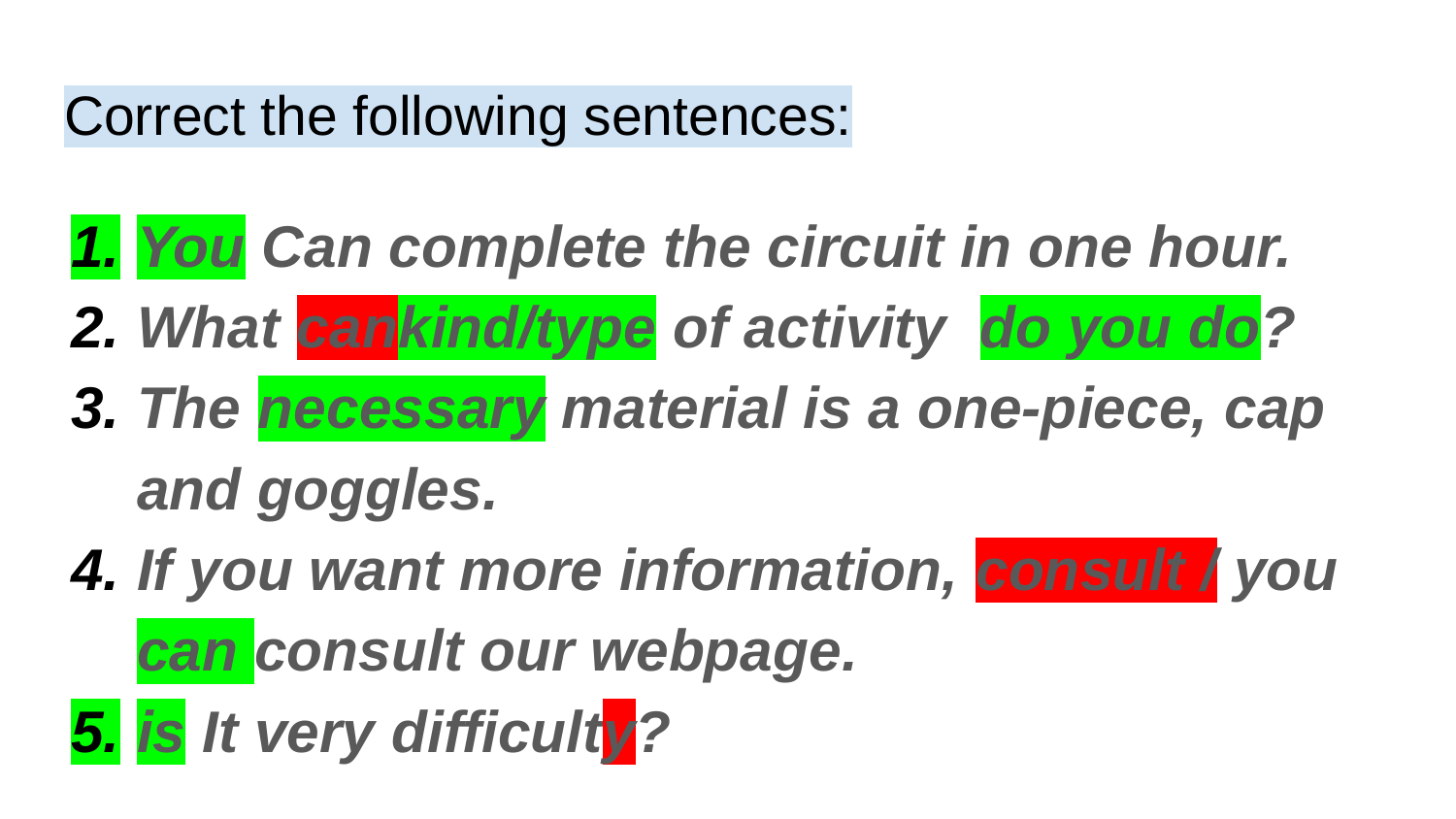

# Correct the following sentences:
You Can complete the circuit in one hour.
What cankind/type of activity  do you do?
The necessary material is a one-piece, cap and goggles.
If you want more information, consult / you can consult our webpage.
is It very difficulty?